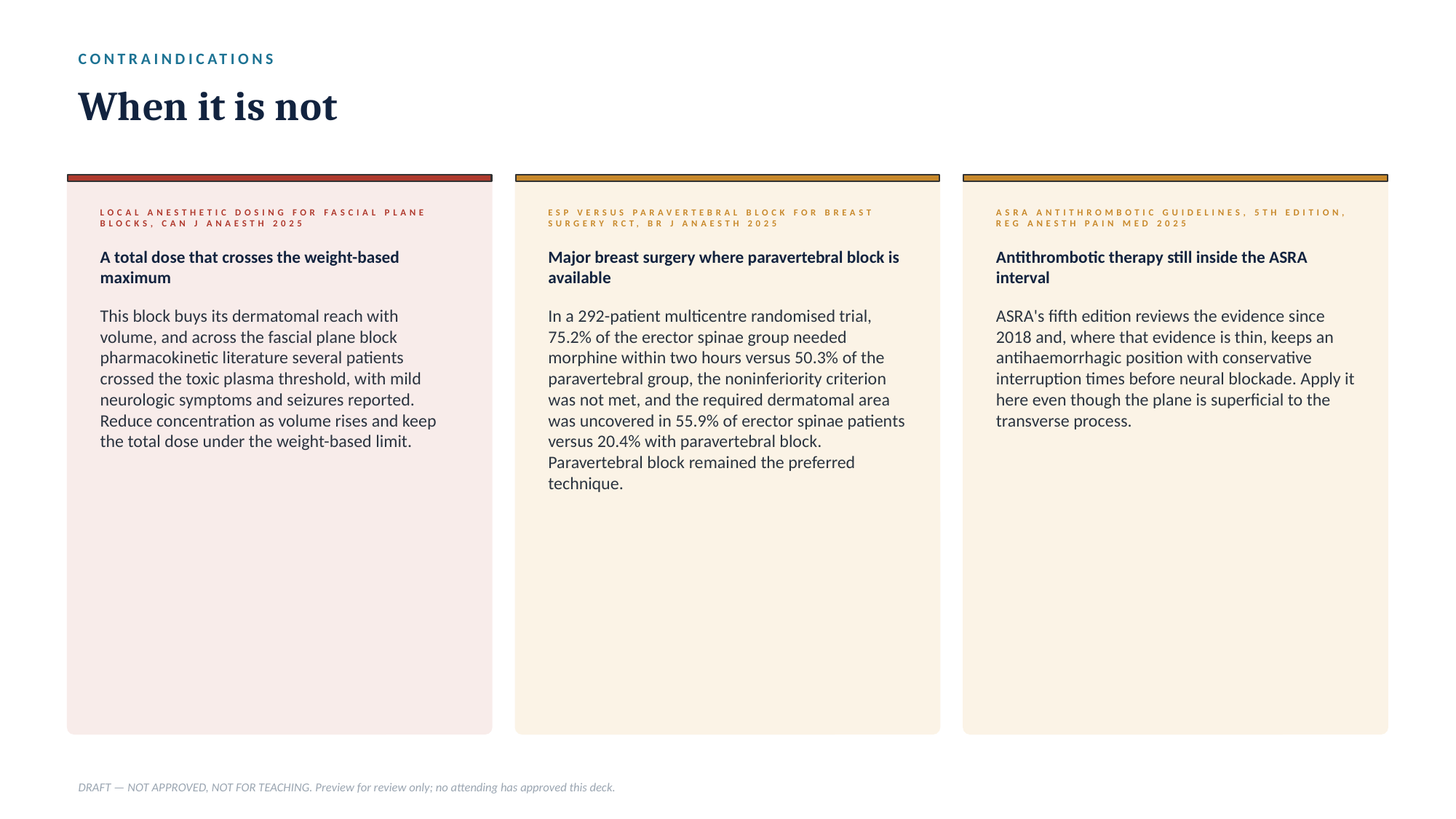

CONTRAINDICATIONS
When it is not

LOCAL ANESTHETIC DOSING FOR FASCIAL PLANE BLOCKS, CAN J ANAESTH 2025
ESP VERSUS PARAVERTEBRAL BLOCK FOR BREAST SURGERY RCT, BR J ANAESTH 2025
ASRA ANTITHROMBOTIC GUIDELINES, 5TH EDITION, REG ANESTH PAIN MED 2025
A total dose that crosses the weight-based maximum
Major breast surgery where paravertebral block is available
Antithrombotic therapy still inside the ASRA interval
This block buys its dermatomal reach with volume, and across the fascial plane block pharmacokinetic literature several patients crossed the toxic plasma threshold, with mild neurologic symptoms and seizures reported. Reduce concentration as volume rises and keep the total dose under the weight-based limit.
In a 292-patient multicentre randomised trial, 75.2% of the erector spinae group needed morphine within two hours versus 50.3% of the paravertebral group, the noninferiority criterion was not met, and the required dermatomal area was uncovered in 55.9% of erector spinae patients versus 20.4% with paravertebral block. Paravertebral block remained the preferred technique.
ASRA's fifth edition reviews the evidence since 2018 and, where that evidence is thin, keeps an antihaemorrhagic position with conservative interruption times before neural blockade. Apply it here even though the plane is superficial to the transverse process.
DRAFT — NOT APPROVED, NOT FOR TEACHING. Preview for review only; no attending has approved this deck.